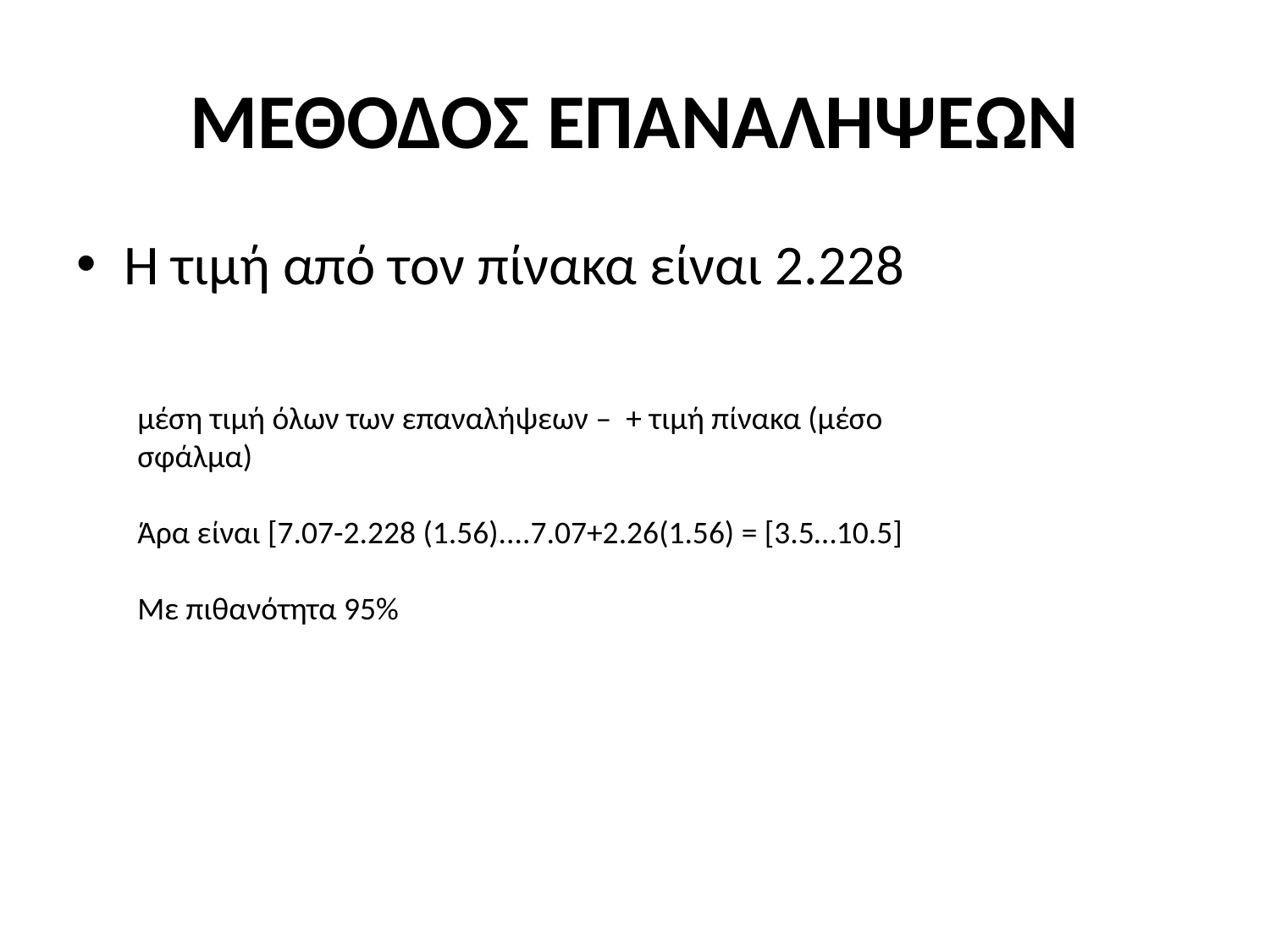

# ΜΕΘΟΔΟΣ ΕΠΑΝΑΛΗΨΕΩΝ
Η τιμή από τον πίνακα είναι 2.228

μέση τιμή όλων των επαναλήψεων –  + τιμή πίνακα (μέσο σφάλμα)

Άρα είναι [7.07-2.228 (1.56)....7.07+2.26(1.56) = [3.5…10.5]

Με πιθανότητα 95%